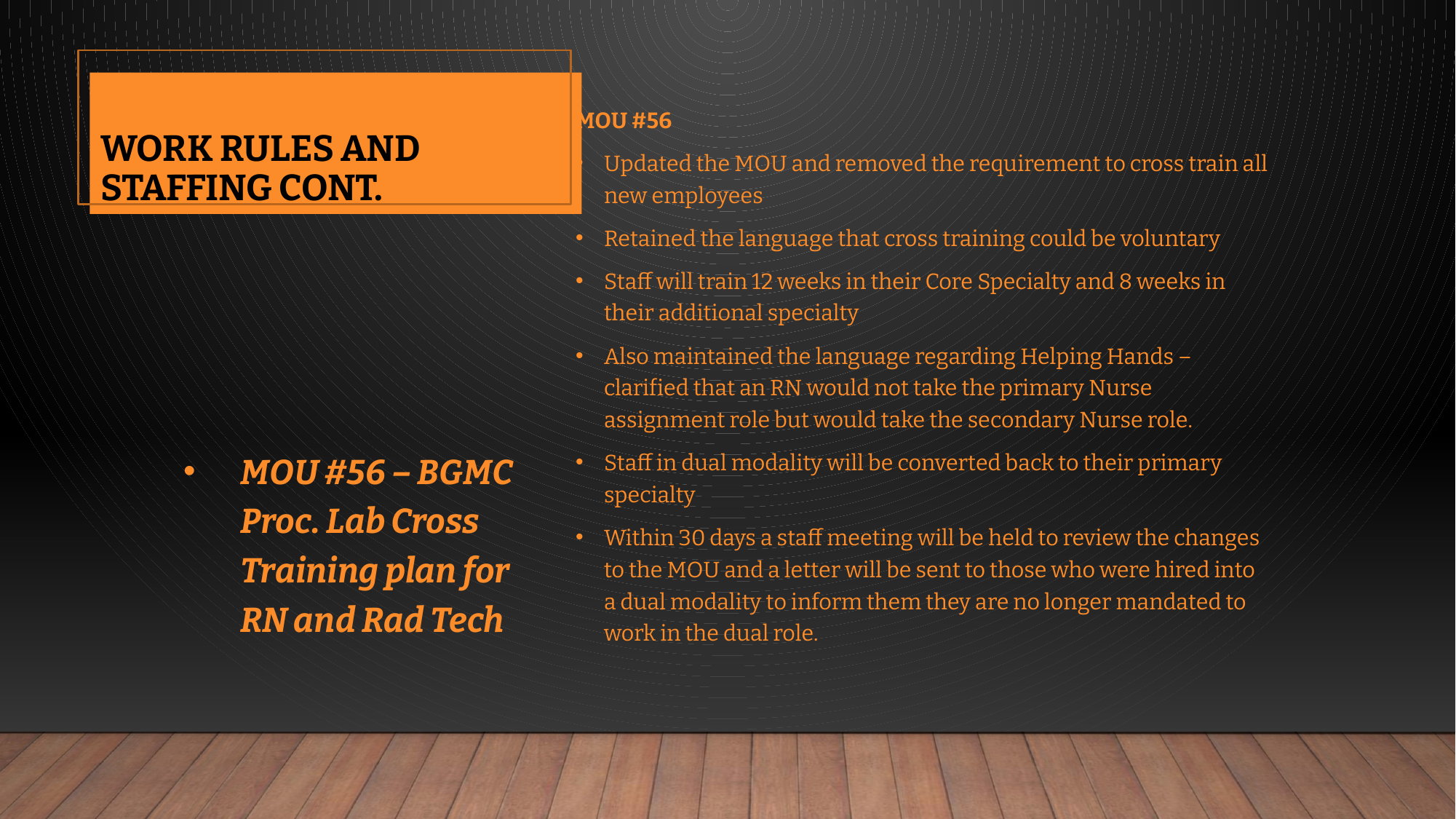

# Work Rules and Staffing Cont.
46
MOU #56
Updated the MOU and removed the requirement to cross train all new employees
Retained the language that cross training could be voluntary
Staff will train 12 weeks in their Core Specialty and 8 weeks in their additional specialty
Also maintained the language regarding Helping Hands – clarified that an RN would not take the primary Nurse assignment role but would take the secondary Nurse role.
Staff in dual modality will be converted back to their primary specialty
Within 30 days a staff meeting will be held to review the changes to the MOU and a letter will be sent to those who were hired into a dual modality to inform them they are no longer mandated to work in the dual role.

MOU #56 – BGMC Proc. Lab Cross Training plan for RN and Rad Tech